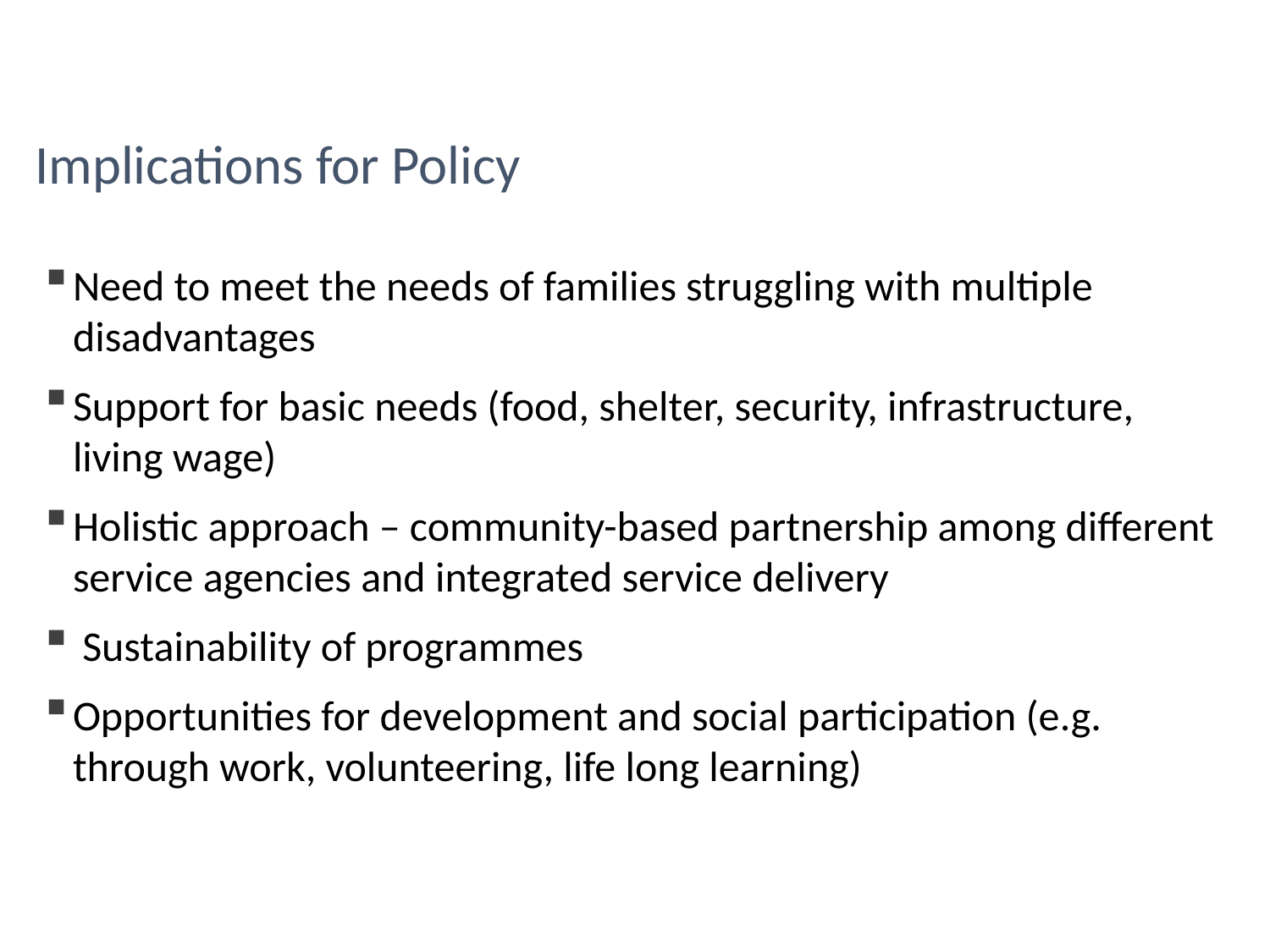

# Implications for Policy
Need to meet the needs of families struggling with multiple disadvantages
Support for basic needs (food, shelter, security, infrastructure, living wage)
Holistic approach – community-based partnership among different service agencies and integrated service delivery
 Sustainability of programmes
Opportunities for development and social participation (e.g. through work, volunteering, life long learning)